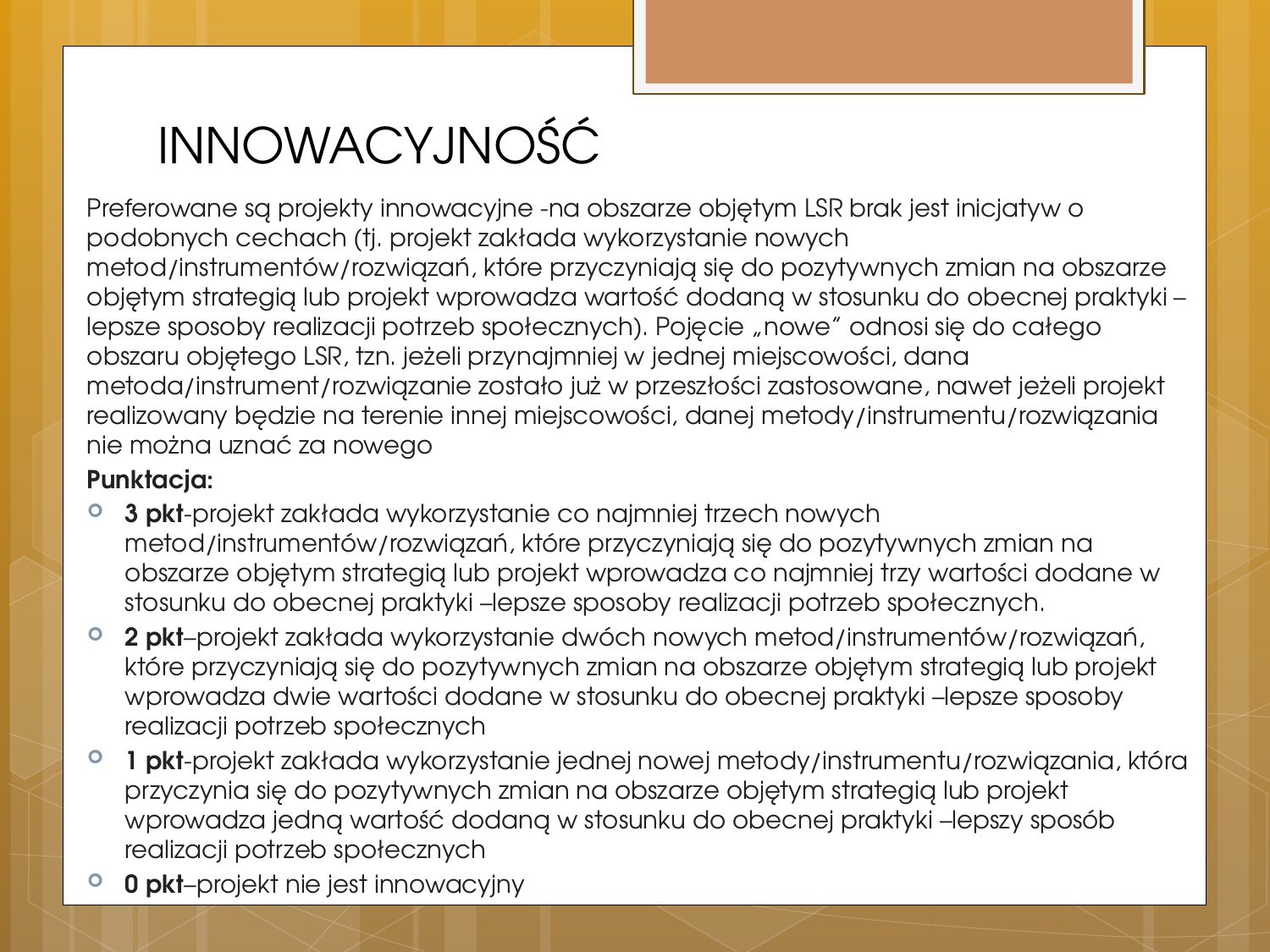

# INNOWACYJNOŚĆ
Preferowane są projekty innowacyjne -na obszarze objętym LSR brak jest inicjatyw o podobnych cechach (tj. projekt zakłada wykorzystanie nowych metod/instrumentów/rozwiązań, które przyczyniają się do pozytywnych zmian na obszarze objętym strategią lub projekt wprowadza wartość dodaną w stosunku do obecnej praktyki –lepsze sposoby realizacji potrzeb społecznych). Pojęcie „nowe” odnosi się do całego obszaru objętego LSR, tzn. jeżeli przynajmniej w jednej miejscowości, dana metoda/instrument/rozwiązanie zostało już w przeszłości zastosowane, nawet jeżeli projekt realizowany będzie na terenie innej miejscowości, danej metody/instrumentu/rozwiązania nie można uznać za nowego
Punktacja:
3 pkt-projekt zakłada wykorzystanie co najmniej trzech nowych metod/instrumentów/rozwiązań, które przyczyniają się do pozytywnych zmian na obszarze objętym strategią lub projekt wprowadza co najmniej trzy wartości dodane w stosunku do obecnej praktyki –lepsze sposoby realizacji potrzeb społecznych.
2 pkt–projekt zakłada wykorzystanie dwóch nowych metod/instrumentów/rozwiązań, które przyczyniają się do pozytywnych zmian na obszarze objętym strategią lub projekt wprowadza dwie wartości dodane w stosunku do obecnej praktyki –lepsze sposoby realizacji potrzeb społecznych
1 pkt-projekt zakłada wykorzystanie jednej nowej metody/instrumentu/rozwiązania, która przyczynia się do pozytywnych zmian na obszarze objętym strategią lub projekt wprowadza jedną wartość dodaną w stosunku do obecnej praktyki –lepszy sposób realizacji potrzeb społecznych
0 pkt–projekt nie jest innowacyjny